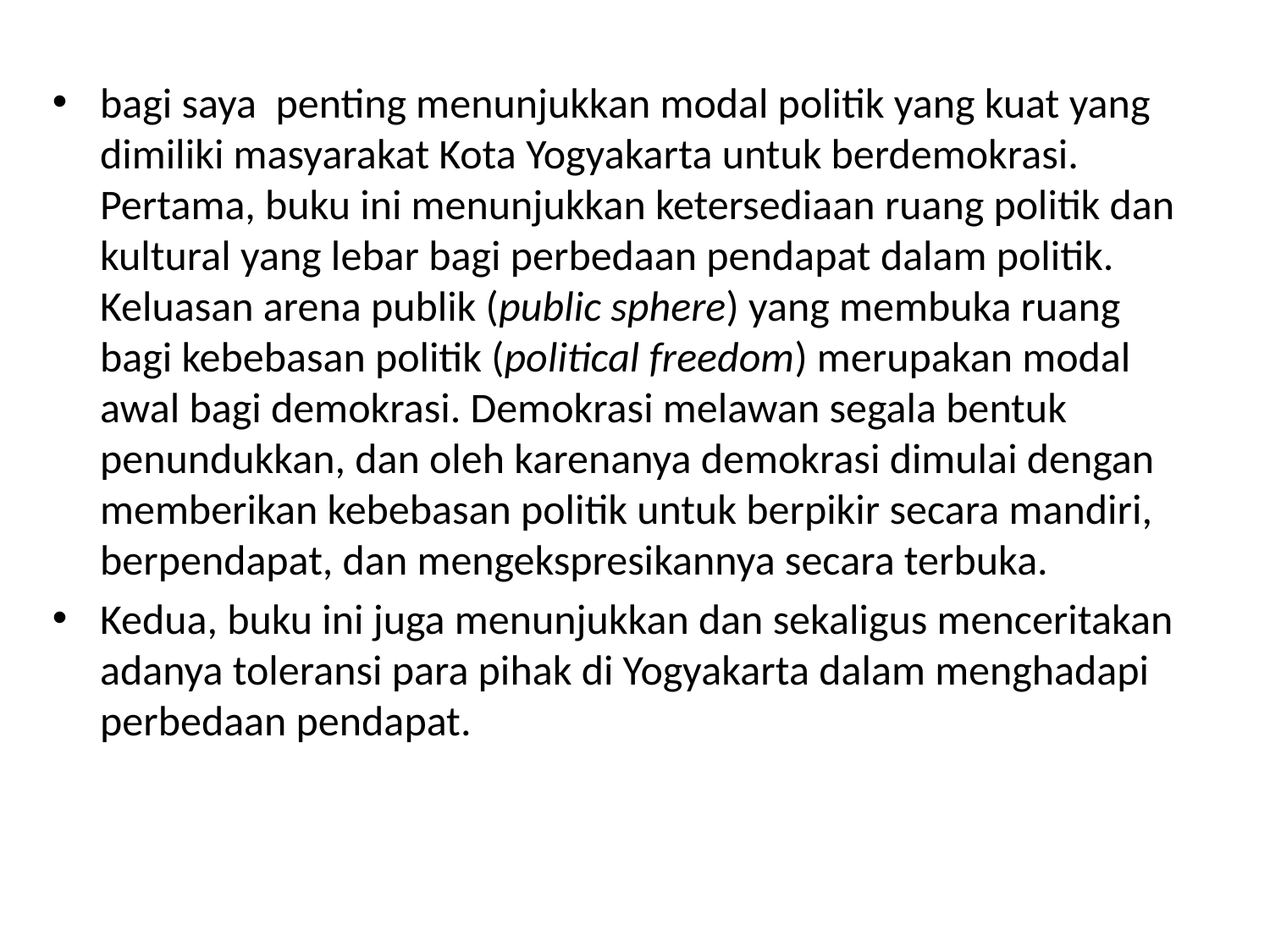

bagi saya  penting menunjukkan modal politik yang kuat yang dimiliki masyarakat Kota Yogyakarta untuk berdemokrasi. Pertama, buku ini menunjukkan ketersediaan ruang politik dan kultural yang lebar bagi perbedaan pendapat dalam politik. Keluasan arena publik (public sphere) yang membuka ruang bagi kebebasan politik (political freedom) merupakan modal awal bagi demokrasi. Demokrasi melawan segala bentuk penundukkan, dan oleh karenanya demokrasi dimulai dengan memberikan kebebasan politik untuk berpikir secara mandiri, berpendapat, dan mengekspresikannya secara terbuka.
Kedua, buku ini juga menunjukkan dan sekaligus menceritakan adanya toleransi para pihak di Yogyakarta dalam menghadapi perbedaan pendapat.